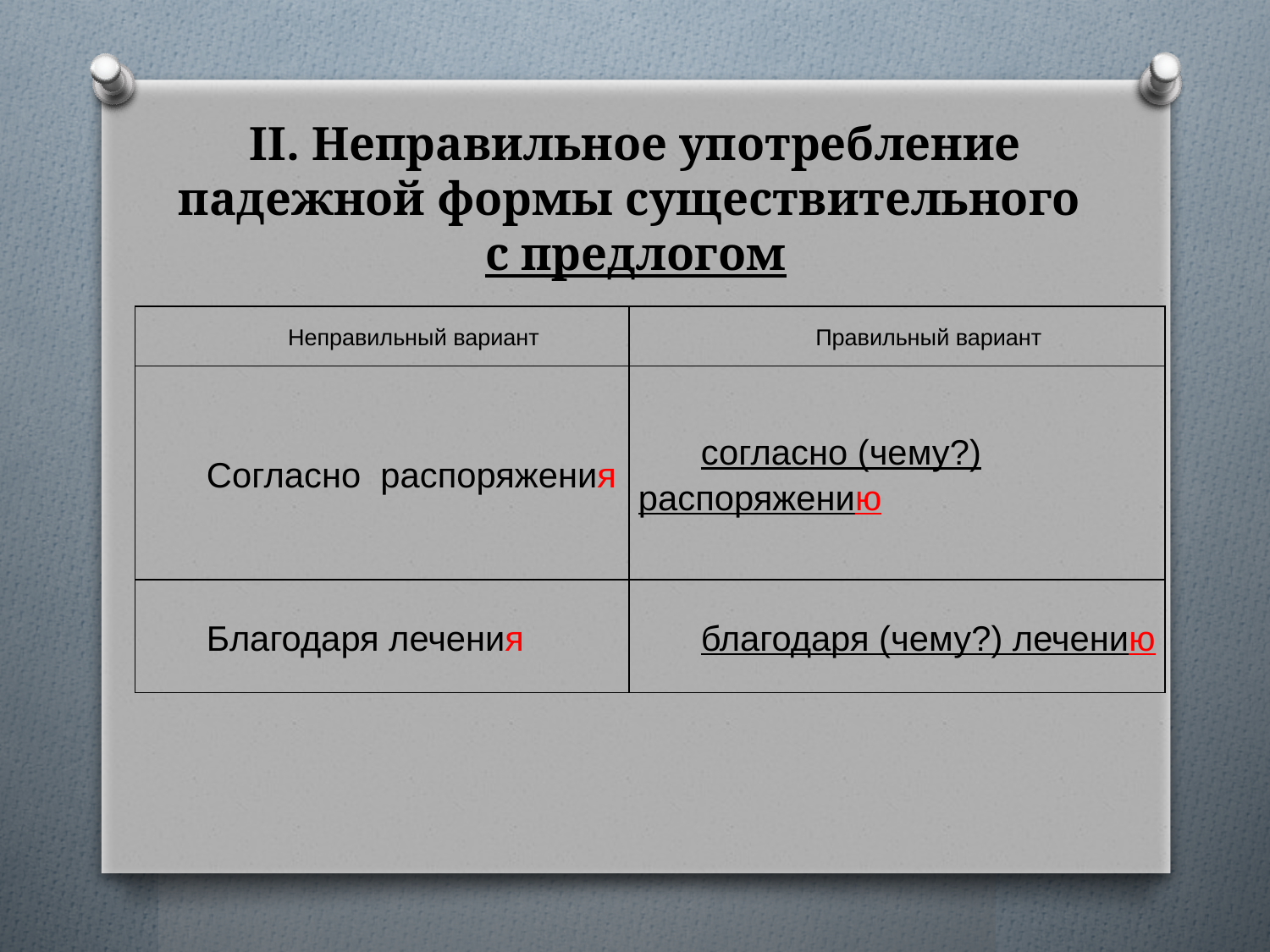

# II. Неправильное употребление падежной формы существительного с предлогом
| Неправильный вариант | Правильный вариант |
| --- | --- |
| Согласно распоряжения | согласно (чему?) распоряжению |
| Благодаря лечения | благодаря (чему?) лечению |